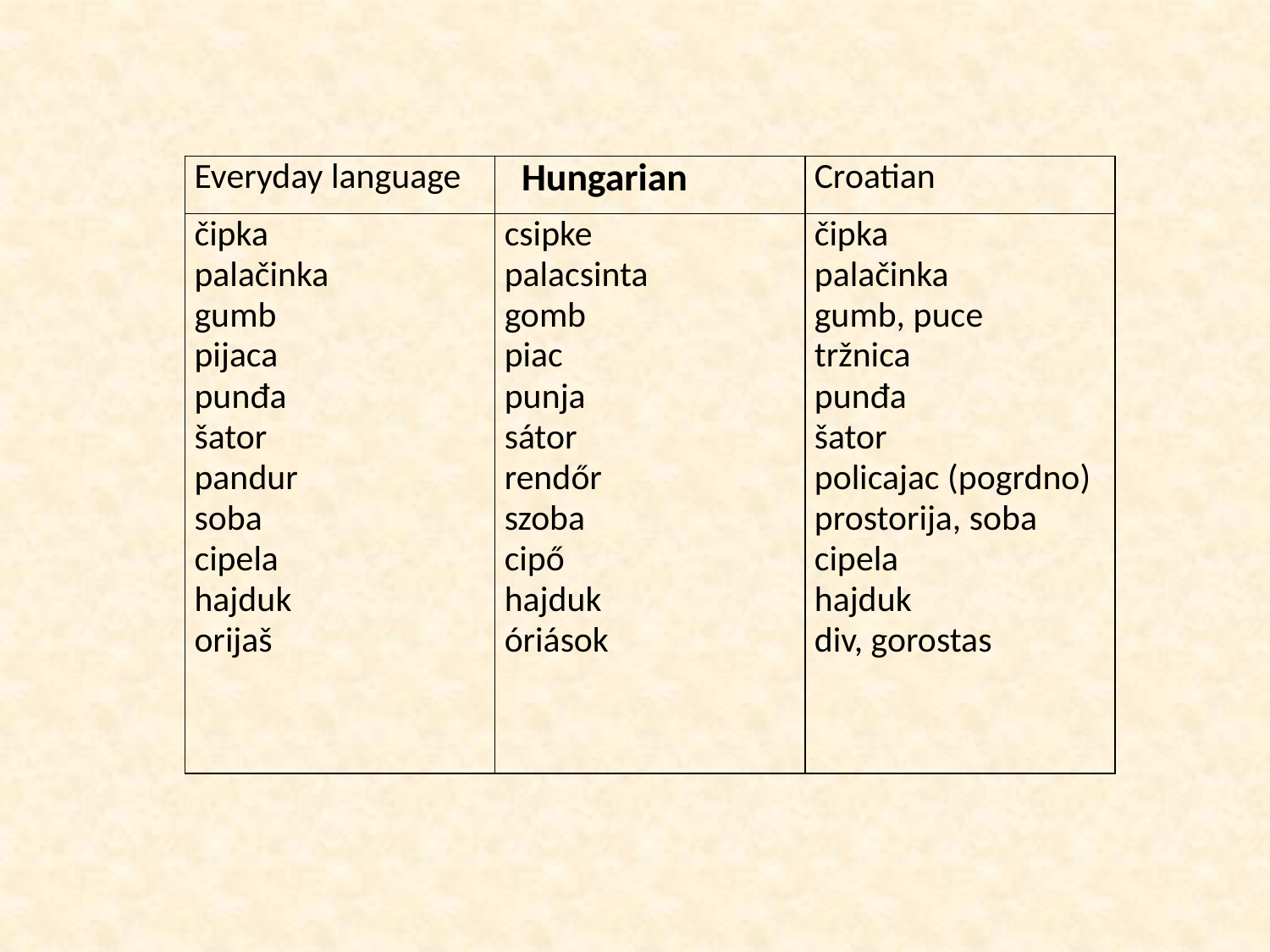

| Everyday language | Hungarian | Croatian |
| --- | --- | --- |
| čipka palačinka gumb pijaca punđa šator pandur soba cipela hajduk orijaš | csipke palacsinta gomb piac punja sátor rendőr szoba cipő hajduk óriások | čipka palačinka gumb, puce tržnica punđa šator policajac (pogrdno) prostorija, soba cipela hajduk div, gorostas |